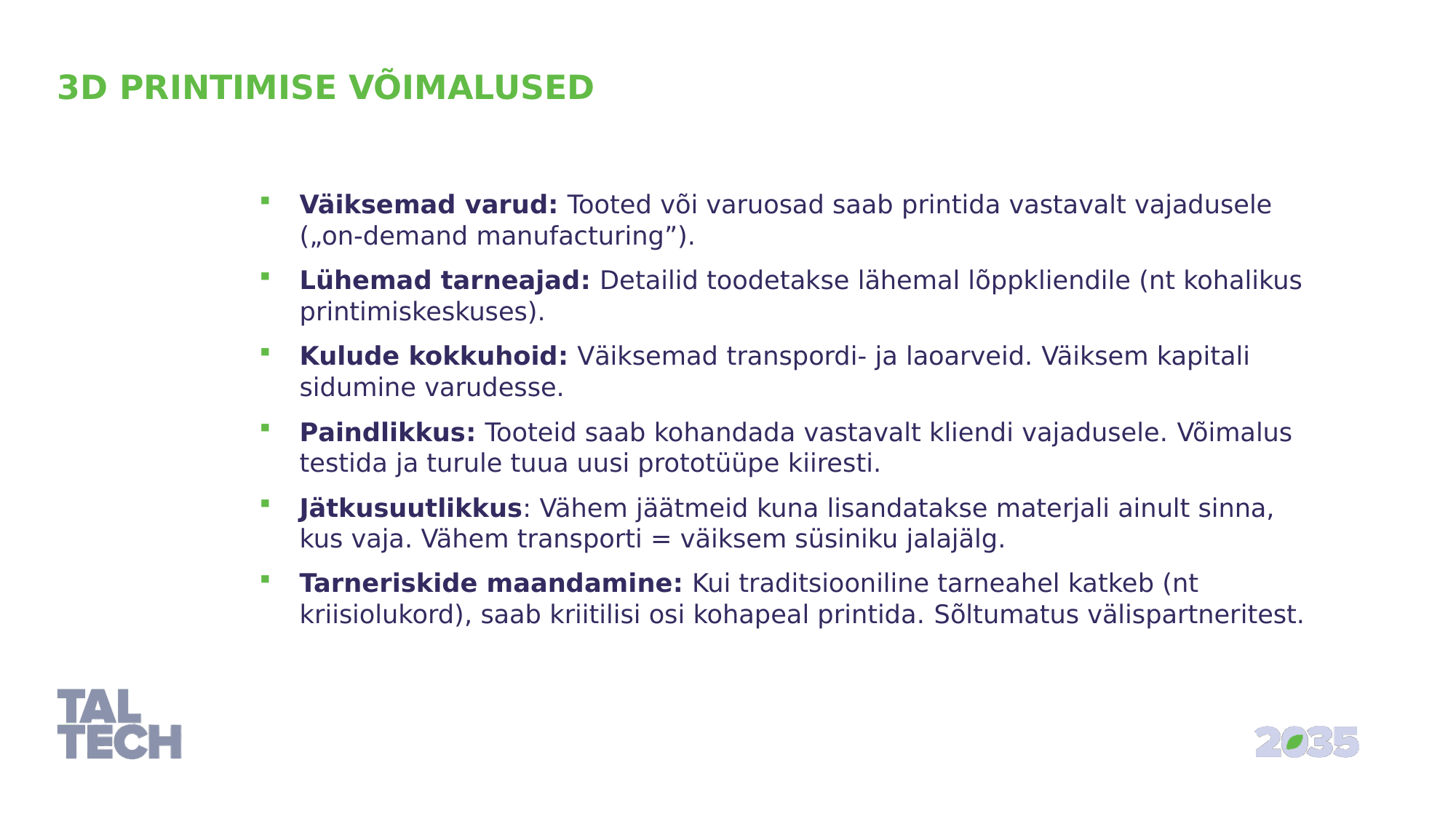

3D printimise võimalused
Väiksemad varud: Tooted või varuosad saab printida vastavalt vajadusele („on-demand manufacturing”).
Lühemad tarneajad: Detailid toodetakse lähemal lõppkliendile (nt kohalikus printimiskeskuses).
Kulude kokkuhoid: Väiksemad transpordi- ja laoarveid. Väiksem kapitali sidumine varudesse.
Paindlikkus: Tooteid saab kohandada vastavalt kliendi vajadusele. Võimalus testida ja turule tuua uusi prototüüpe kiiresti.
Jätkusuutlikkus: Vähem jäätmeid kuna lisandatakse materjali ainult sinna, kus vaja. Vähem transporti = väiksem süsiniku jalajälg.
Tarneriskide maandamine: Kui traditsiooniline tarneahel katkeb (nt kriisiolukord), saab kriitilisi osi kohapeal printida. Sõltumatus välispartneritest.